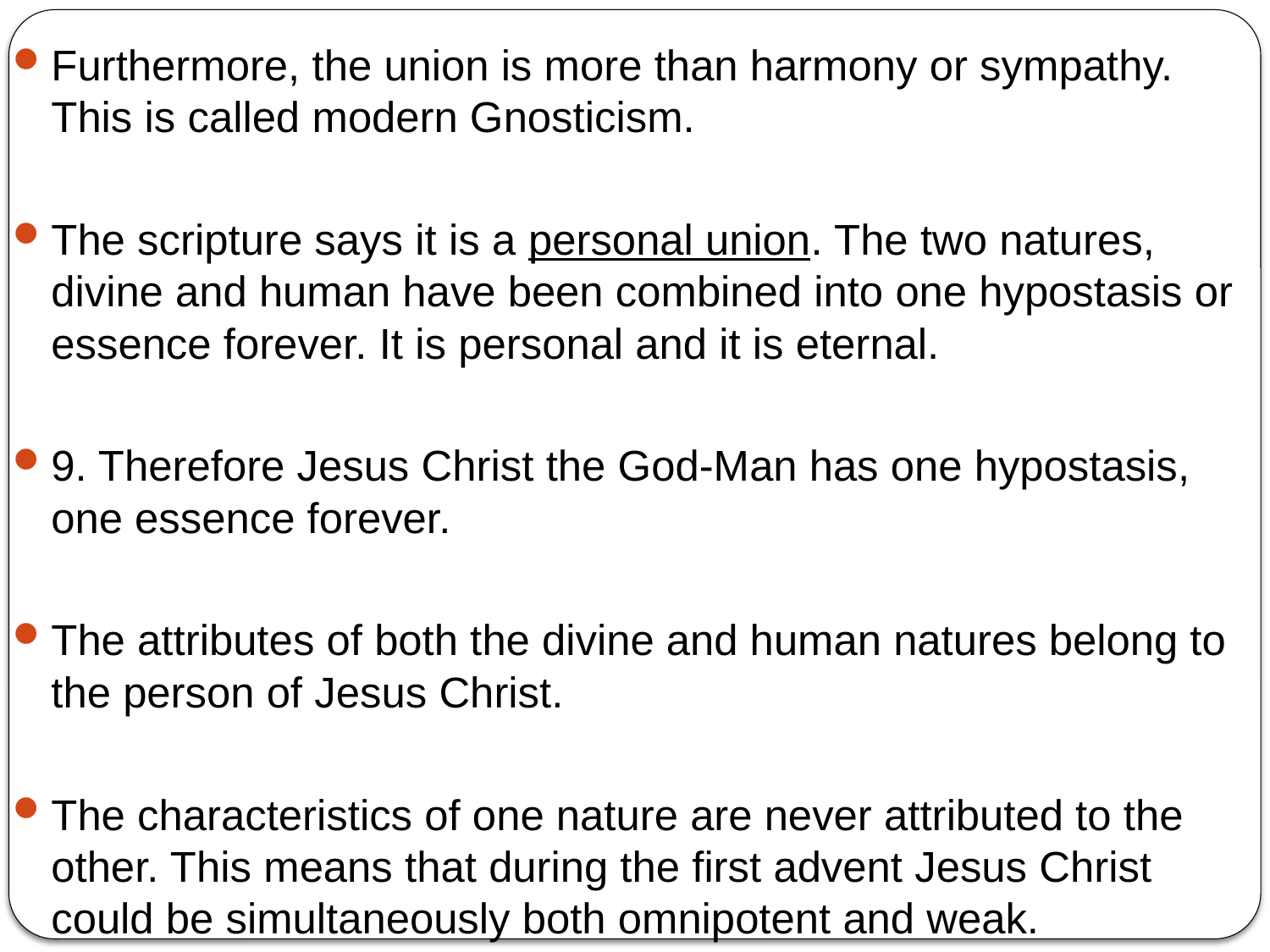

Furthermore, the union is more than harmony or sympathy. This is called modern Gnosticism.

The scripture says it is a personal union. The two natures, divine and human have been combined into one hypostasis or essence forever. It is personal and it is eternal.

9. Therefore Jesus Christ the God-Man has one hypostasis, one essence forever.

The attributes of both the divine and human natures belong to the person of Jesus Christ.

The characteristics of one nature are never attributed to the other. This means that during the first advent Jesus Christ could be simultaneously both omnipotent and weak.